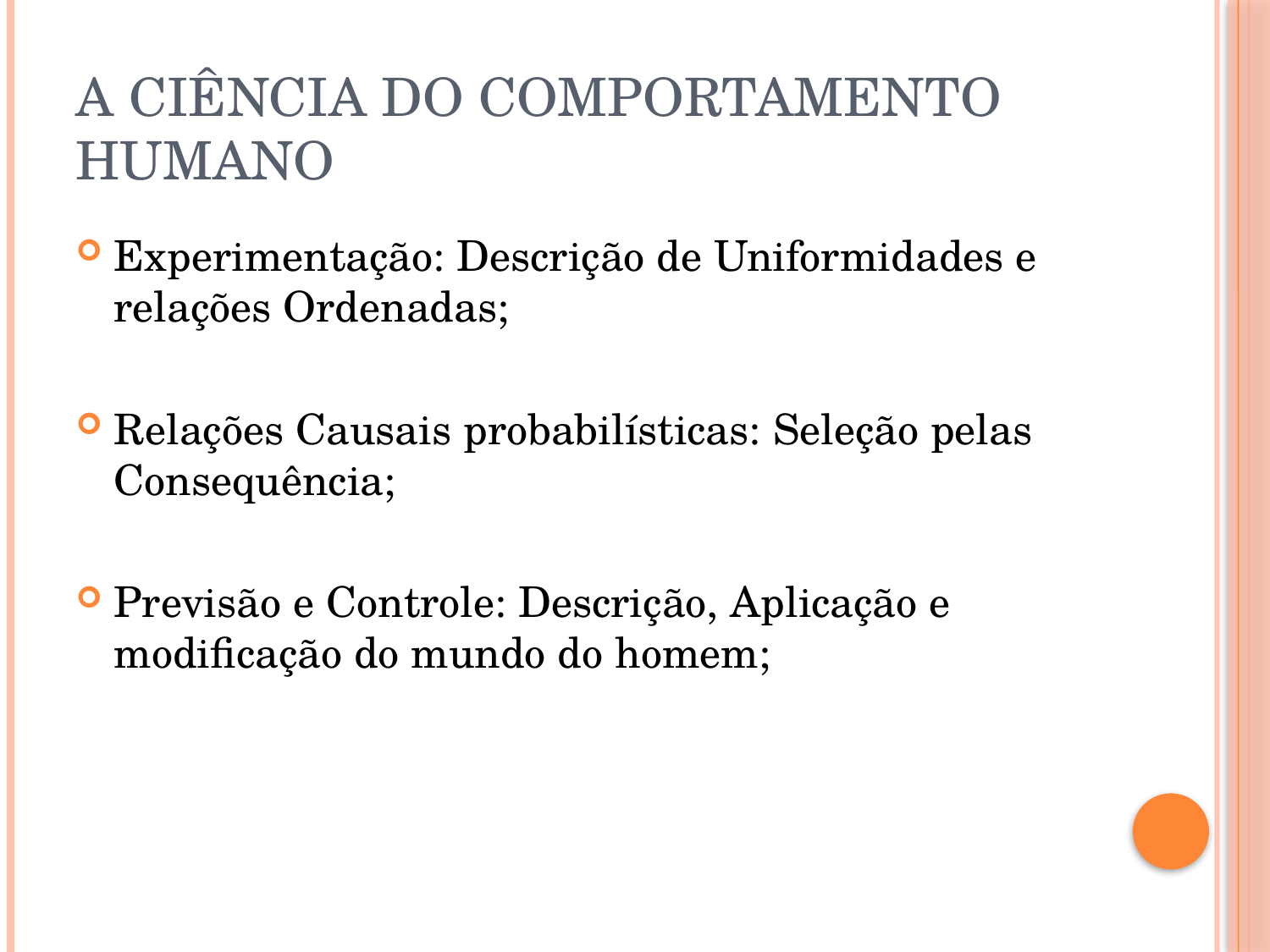

# A ciência do Comportamento humano
Experimentação: Descrição de Uniformidades e relações Ordenadas;

Relações Causais probabilísticas: Seleção pelas Consequência;

Previsão e Controle: Descrição, Aplicação e modificação do mundo do homem;